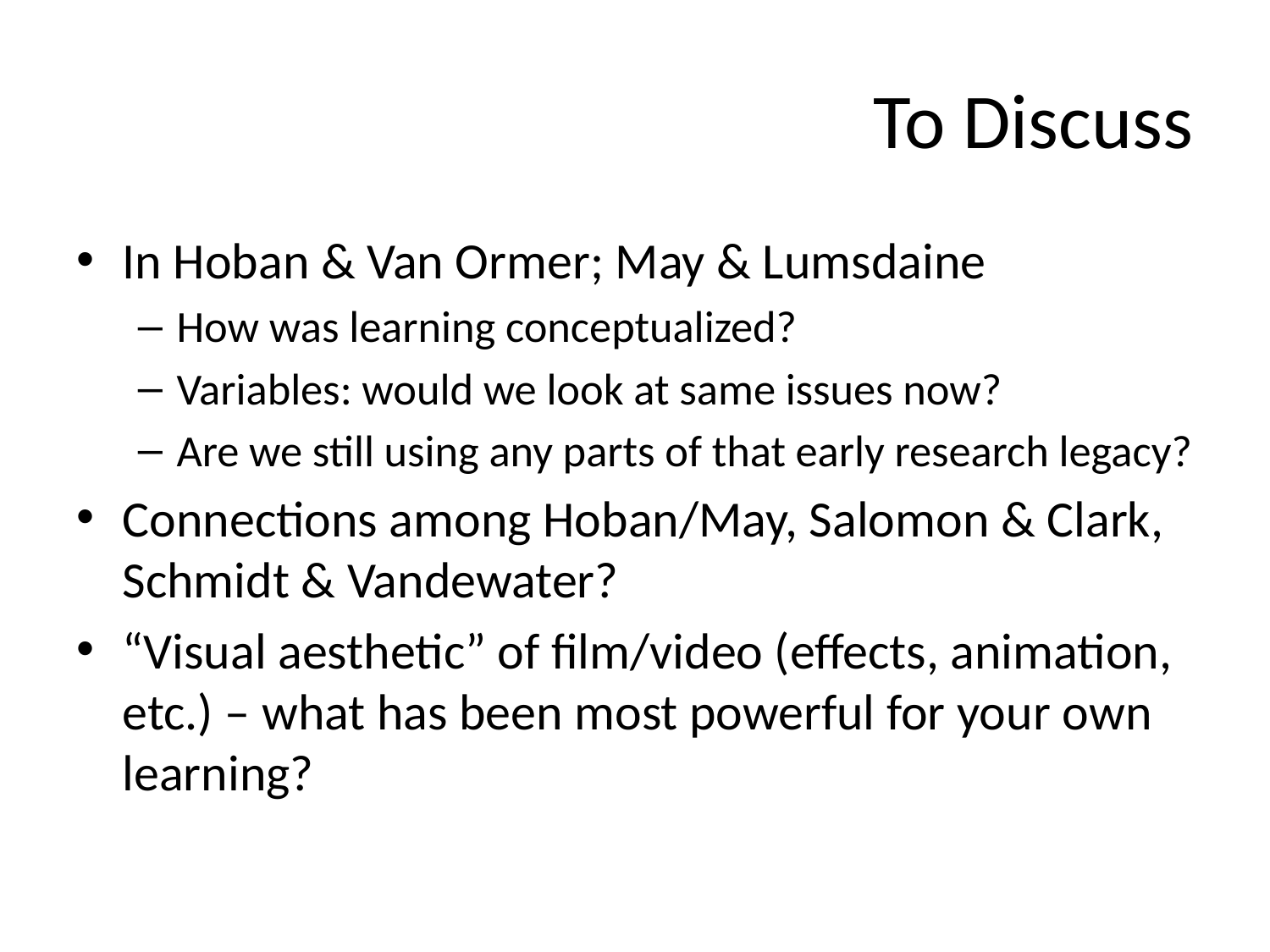

# To Discuss
In Hoban & Van Ormer; May & Lumsdaine
How was learning conceptualized?
Variables: would we look at same issues now?
Are we still using any parts of that early research legacy?
Connections among Hoban/May, Salomon & Clark, Schmidt & Vandewater?
“Visual aesthetic” of film/video (effects, animation, etc.) – what has been most powerful for your own learning?